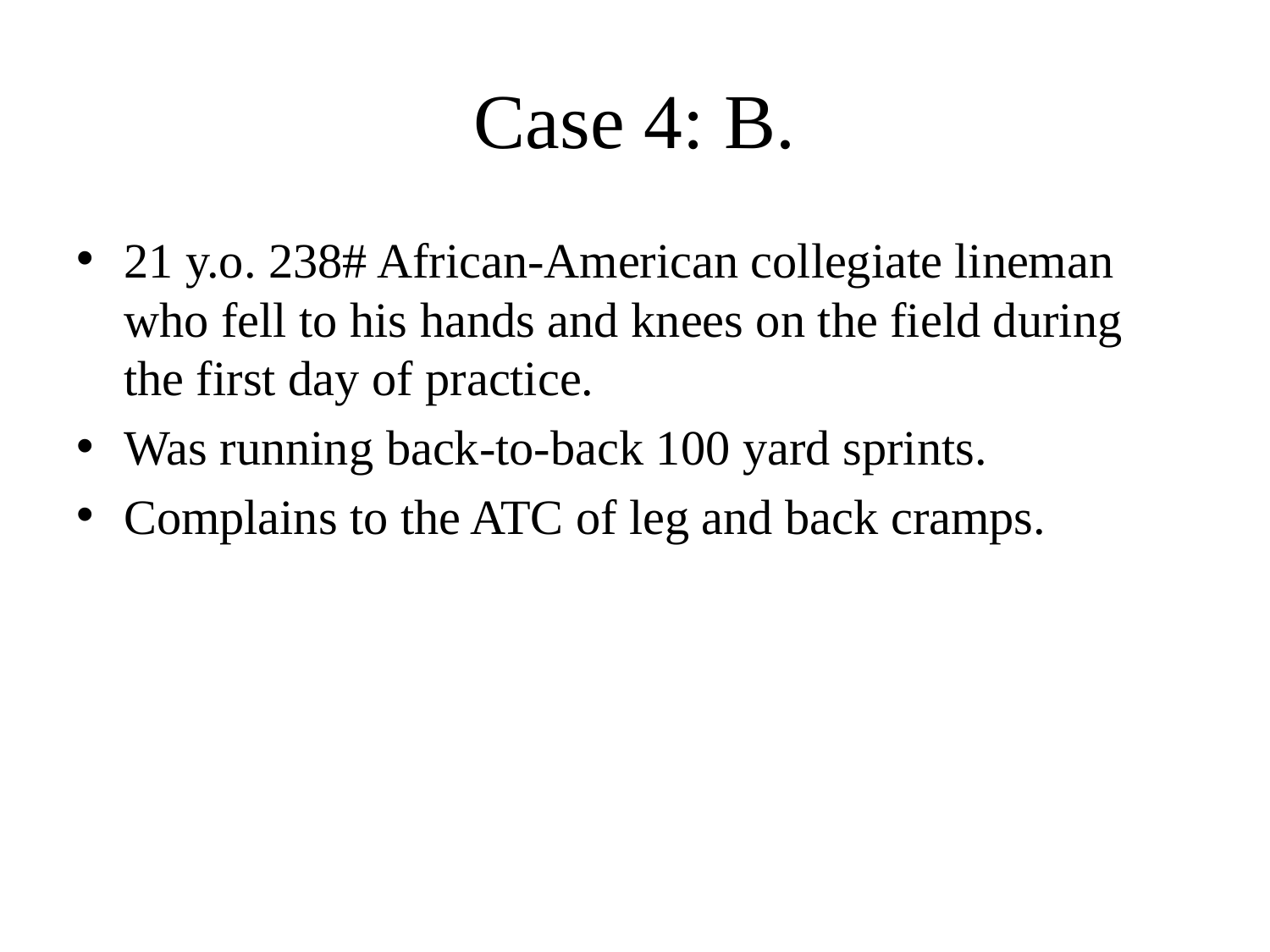

# Case 4: B.
21 y.o. 238# African-American collegiate lineman who fell to his hands and knees on the field during the first day of practice.
Was running back-to-back 100 yard sprints.
Complains to the ATC of leg and back cramps.